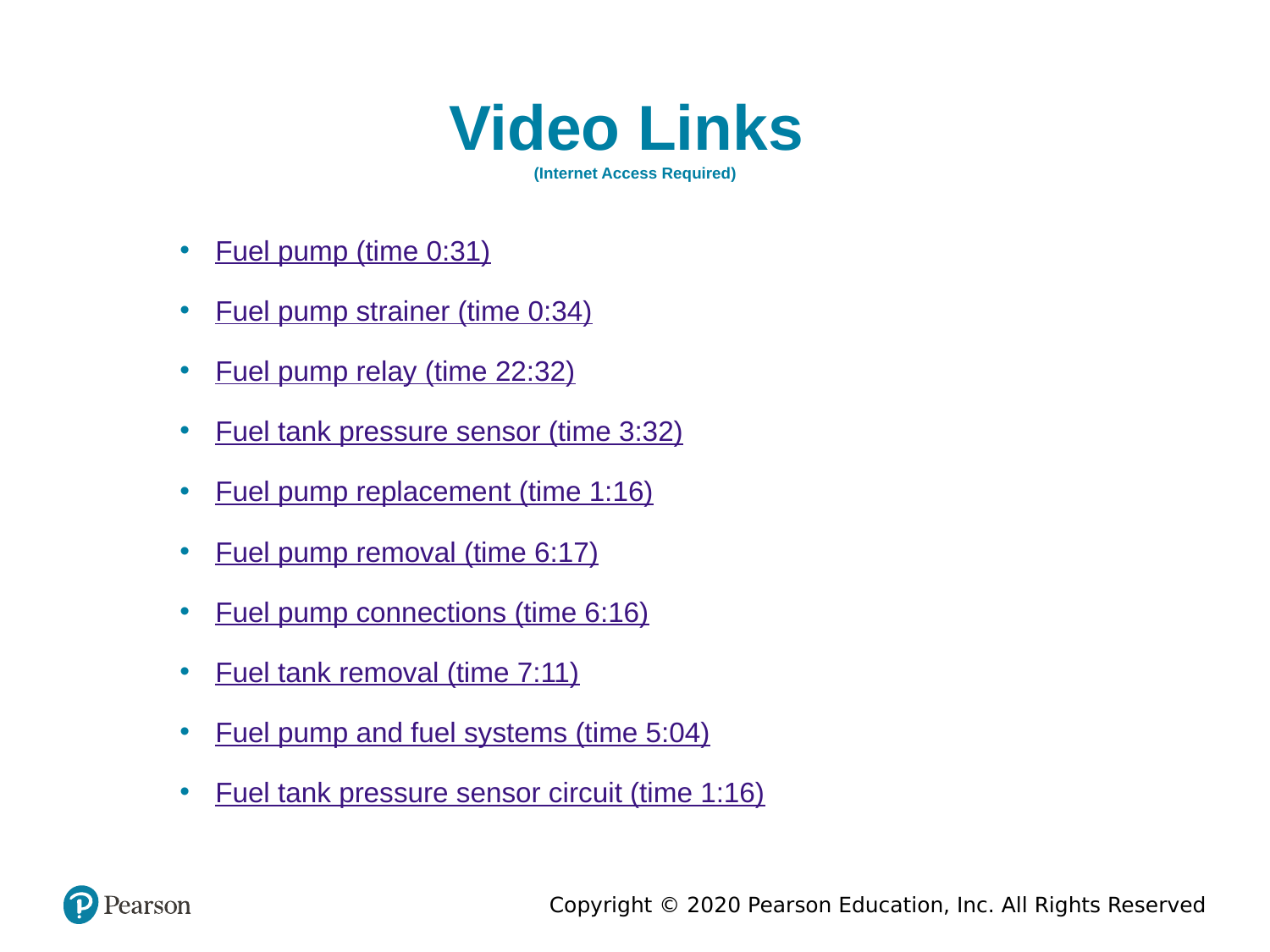

# Video Links (Internet Access Required)
Fuel pump (time 0:31)
Fuel pump strainer (time 0:34)
Fuel pump relay (time 22:32)
Fuel tank pressure sensor (time 3:32)
Fuel pump replacement (time 1:16)
Fuel pump removal (time 6:17)
Fuel pump connections (time 6:16)
Fuel tank removal (time 7:11)
Fuel pump and fuel systems (time 5:04)
Fuel tank pressure sensor circuit (time 1:16)